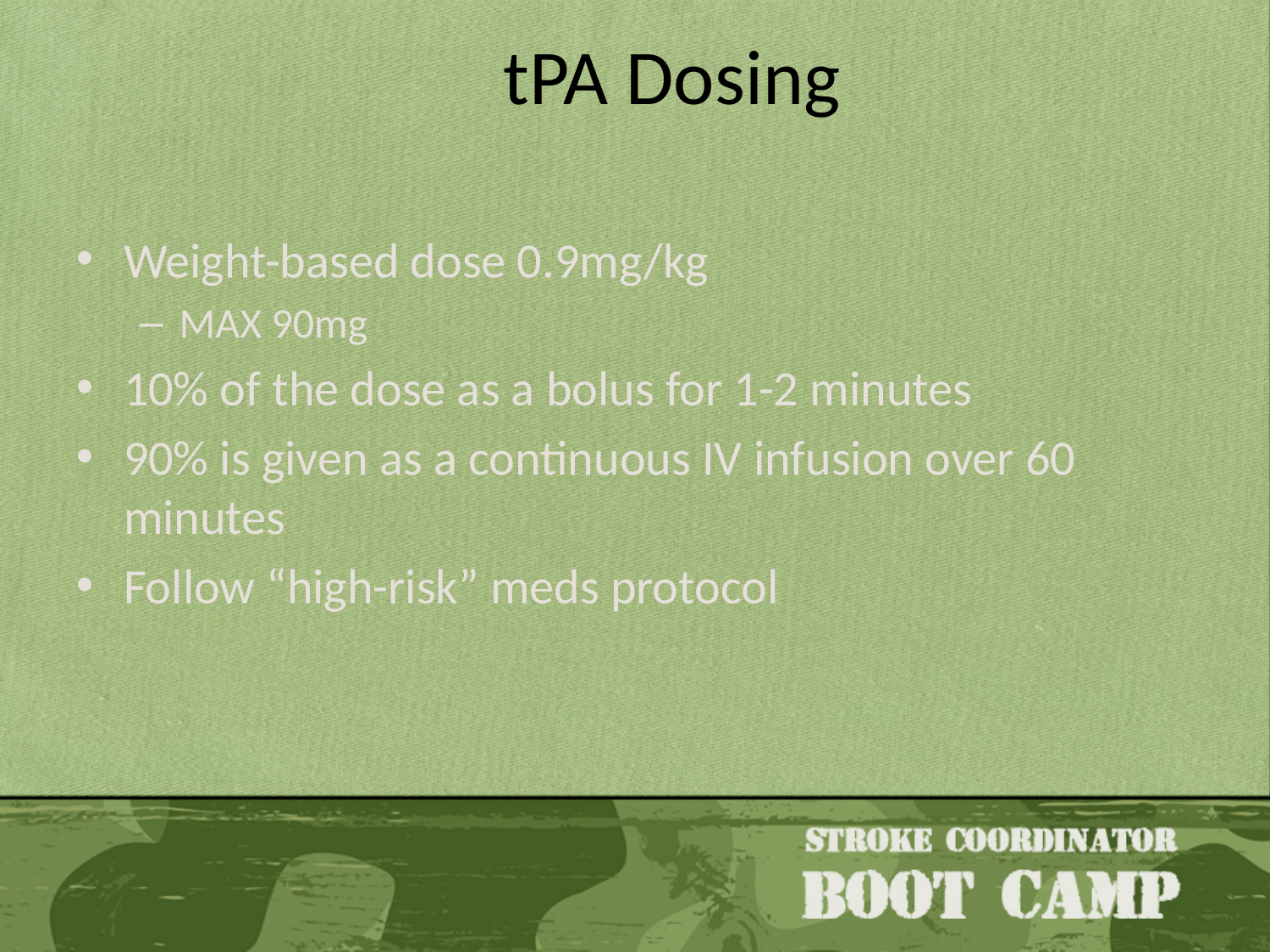

# tPA Dosing
Weight-based dose 0.9mg/kg
MAX 90mg
10% of the dose as a bolus for 1-2 minutes
90% is given as a continuous IV infusion over 60 minutes
Follow “high-risk” meds protocol